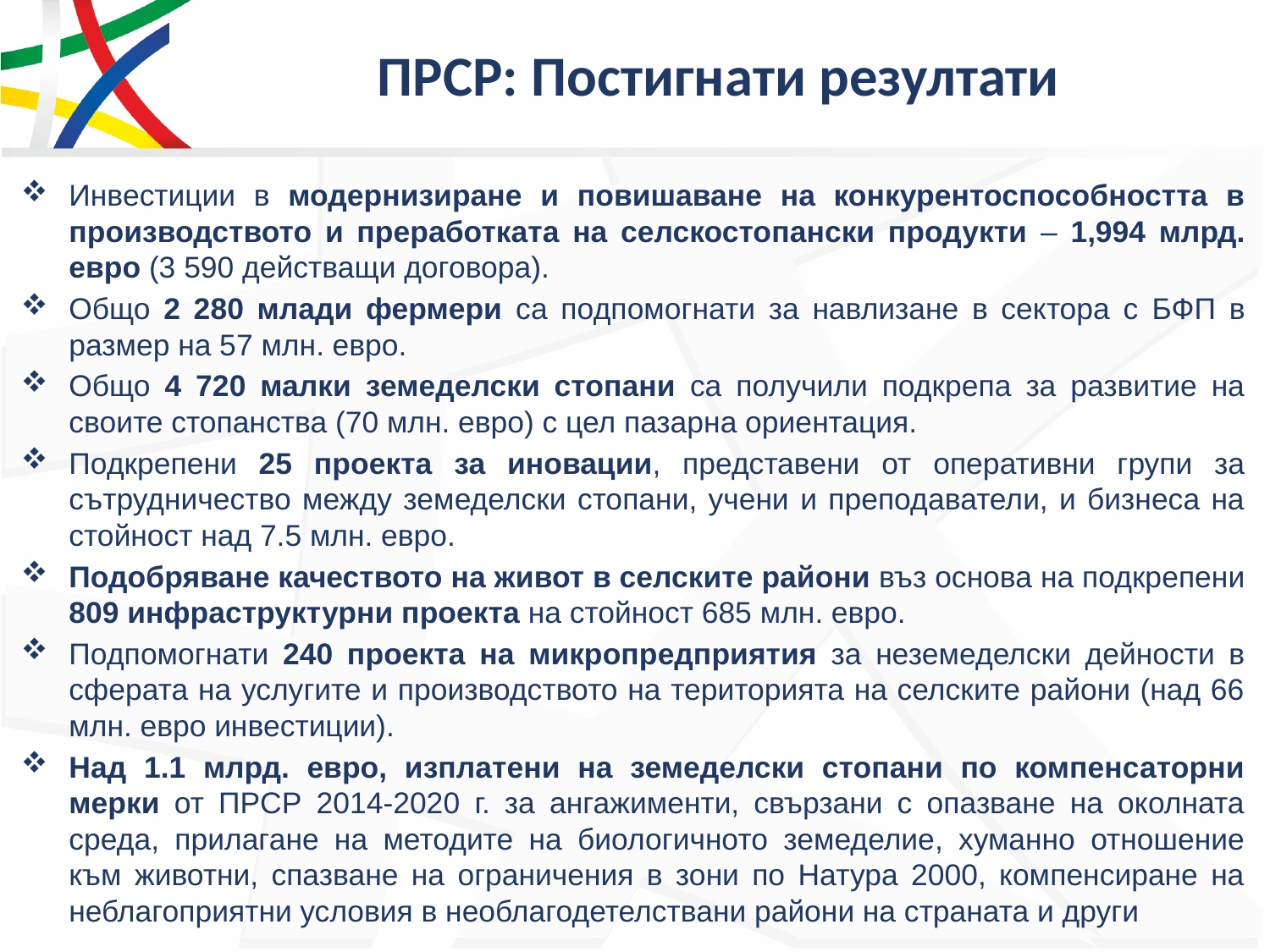

# ПРСР: Постигнати резултати
Инвестиции в модернизиране и повишаване на конкурентоспособността в производството и преработката на селскостопански продукти – 1,994 млрд. евро (3 590 действащи договора).
Общо 2 280 млади фермери са подпомогнати за навлизане в сектора с БФП в размер на 57 млн. евро.
Общо 4 720 малки земеделски стопани са получили подкрепа за развитие на своите стопанства (70 млн. евро) с цел пазарна ориентация.
Подкрепени 25 проекта за иновации, представени от оперативни групи за сътрудничество между земеделски стопани, учени и преподаватели, и бизнеса на стойност над 7.5 млн. евро.
Подобряване качеството на живот в селските райони въз основа на подкрепени 809 инфраструктурни проекта на стойност 685 млн. евро.
Подпомогнати 240 проекта на микропредприятия за неземеделски дейности в сферата на услугите и производството на територията на селските райони (над 66 млн. евро инвестиции).
Над 1.1 млрд. евро, изплатени на земеделски стопани по компенсаторни мерки от ПРСР 2014-2020 г. за ангажименти, свързани с опазване на околната среда, прилагане на методите на биологичното земеделие, хуманно отношение към животни, спазване на ограничения в зони по Натура 2000, компенсиране на неблагоприятни условия в необлагодетелствани райони на страната и други